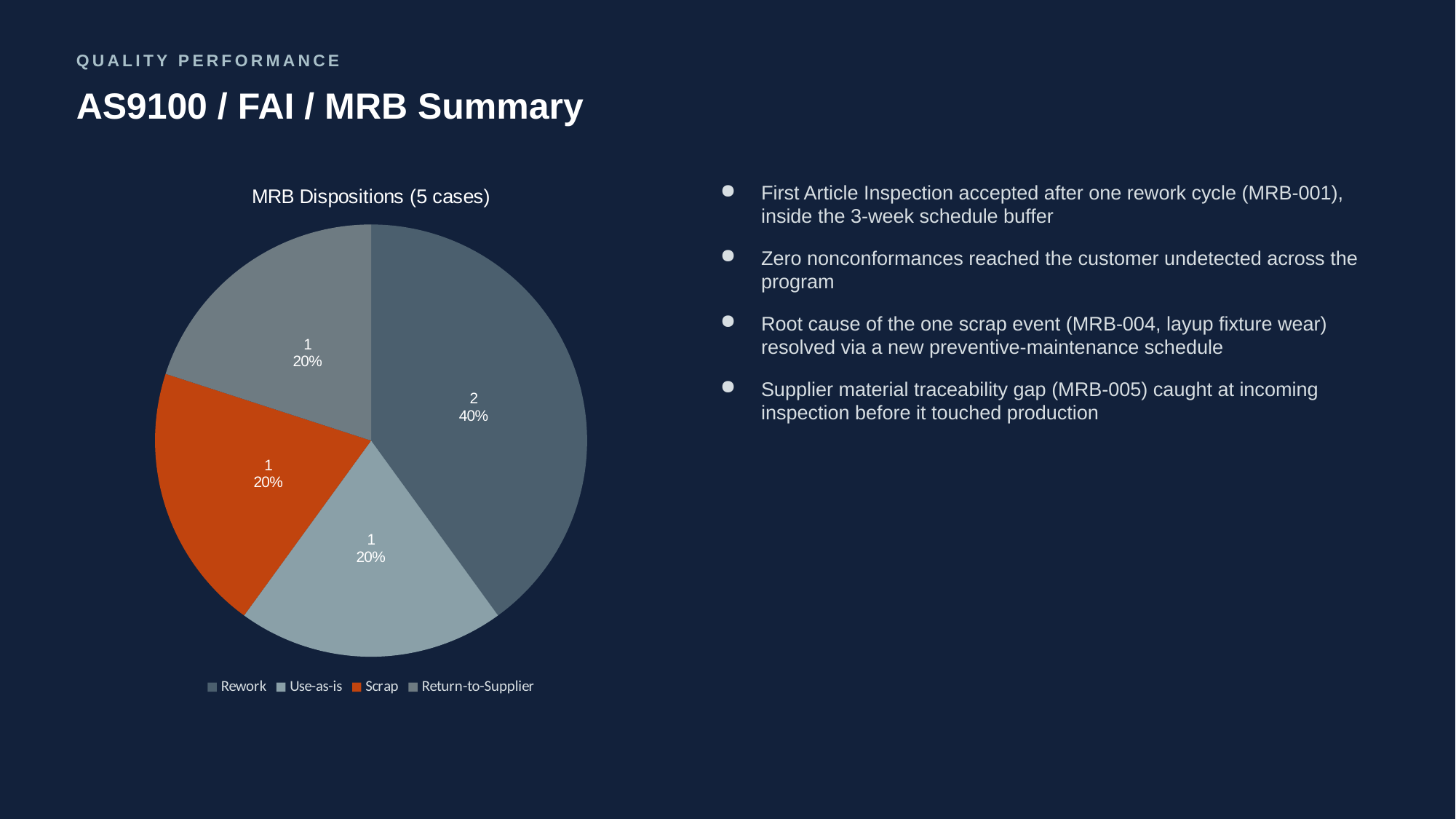

QUALITY PERFORMANCE
AS9100 / FAI / MRB Summary

### Chart: MRB Dispositions (5 cases)

| Category | MRB Dispositions |
|---|---|
| Rework | 2.0 |
| Use-as-is | 1.0 |
| Scrap | 1.0 |
| Return-to-Supplier | 1.0 |
First Article Inspection accepted after one rework cycle (MRB-001), inside the 3-week schedule buffer
Zero nonconformances reached the customer undetected across the program
Root cause of the one scrap event (MRB-004, layup fixture wear) resolved via a new preventive-maintenance schedule
Supplier material traceability gap (MRB-005) caught at incoming inspection before it touched production